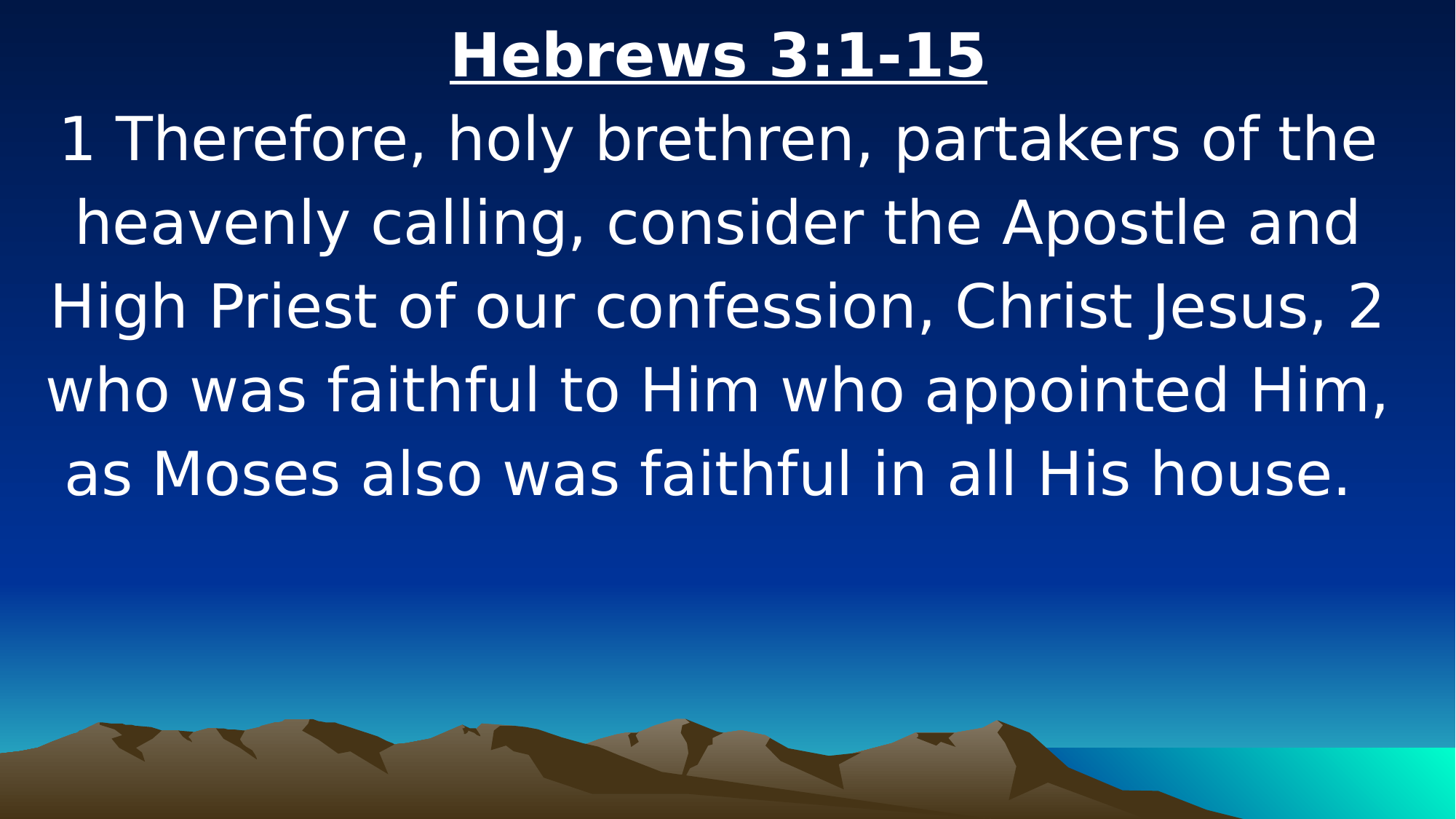

Hebrews 3:1-15
1 Therefore, holy brethren, partakers of the heavenly calling, consider the Apostle and High Priest of our confession, Christ Jesus, 2 who was faithful to Him who appointed Him, as Moses also was faithful in all His house.